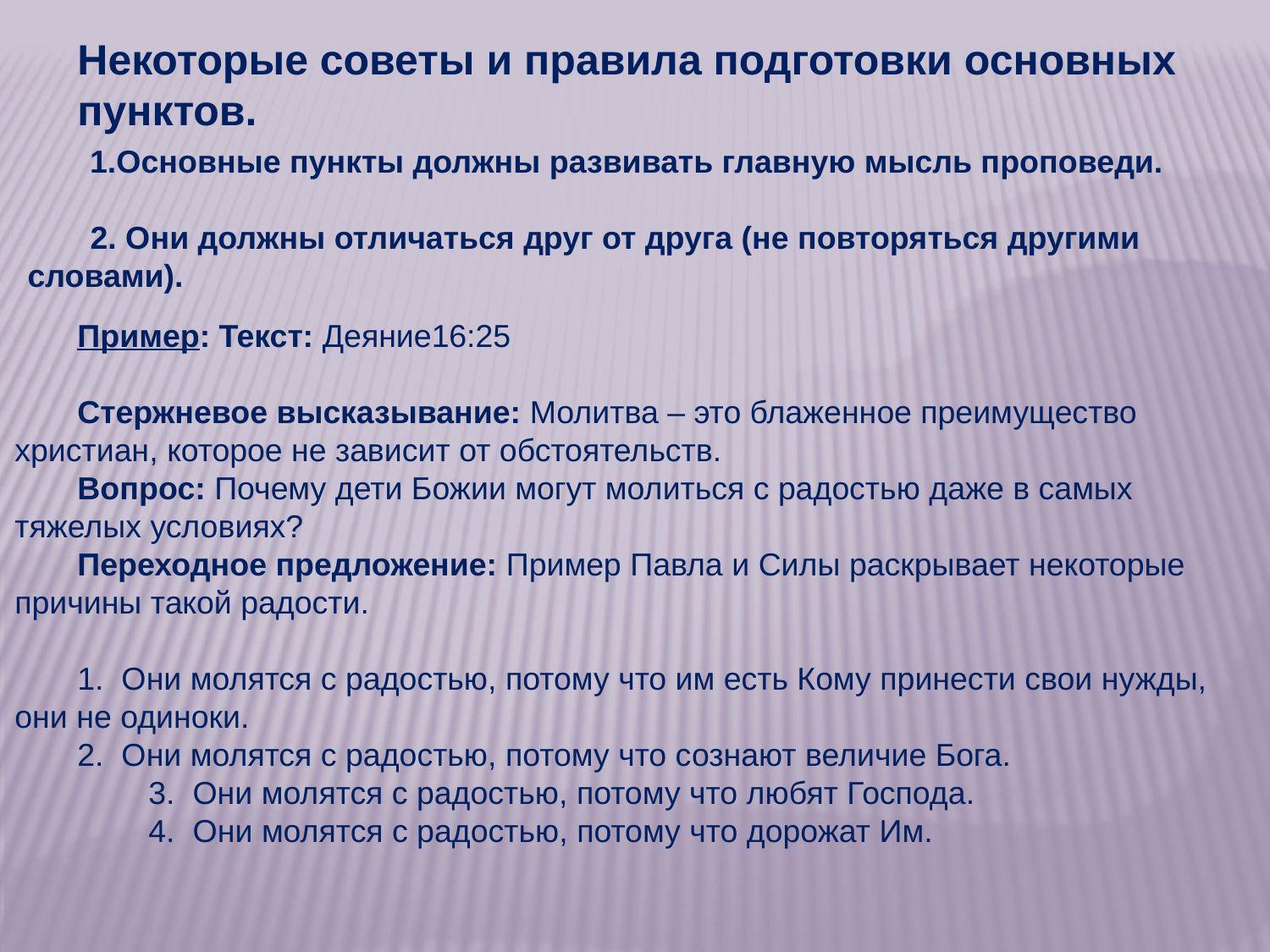

Некоторые советы и правила подготовки основных пунктов.
       1.Основные пункты должны развивать главную мысль проповеди.

2. Они должны отличаться друг от друга (не повторяться другими словами).
Пример: Текст: Деяние16:25

Стержневое высказывание: Молитва – это блаженное преимущество христиан, которое не зависит от обстоятельств.
Вопрос: Почему дети Божии могут молиться с радостью даже в самых тяжелых условиях?
Переходное предложение: Пример Павла и Силы раскрывает некоторые причины такой радости.

1.  Они молятся с радостью, потому что им есть Кому принести свои нужды, они не одиноки.
2.  Они молятся с радостью, потому что сознают величие Бога.
        3.  Они молятся с радостью, потому что любят Господа.
        4.  Они молятся с радостью, потому что дорожат Им.